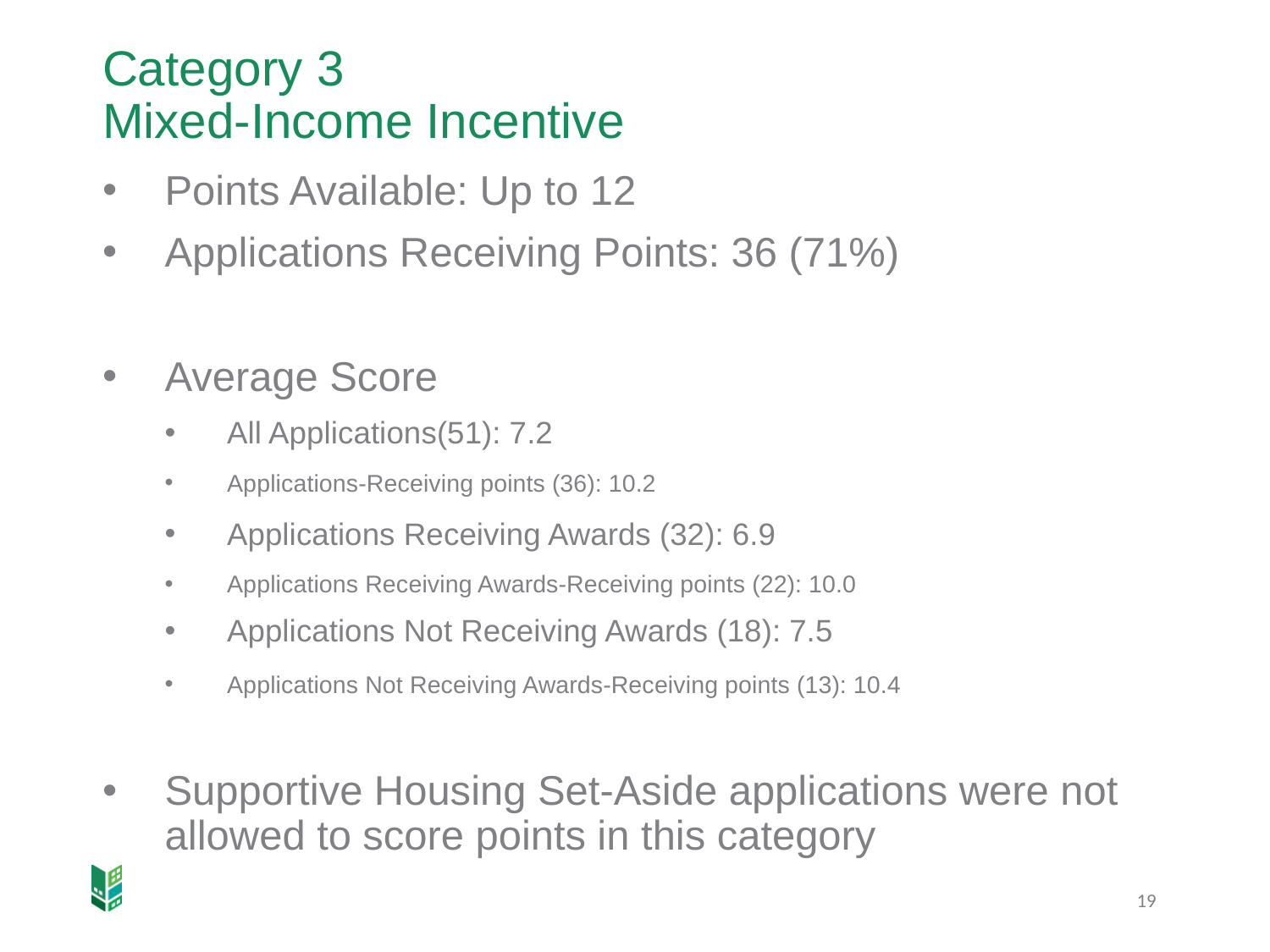

# Category 3 Mixed-Income Incentive
Points Available: Up to 12
Applications Receiving Points: 36 (71%)

Average Score
All Applications(51): 7.2
Applications-Receiving points (36): 10.2
Applications Receiving Awards (32): 6.9
Applications Receiving Awards-Receiving points (22): 10.0
Applications Not Receiving Awards (18): 7.5
Applications Not Receiving Awards-Receiving points (13): 10.4

Supportive Housing Set-Aside applications were not allowed to score points in this category